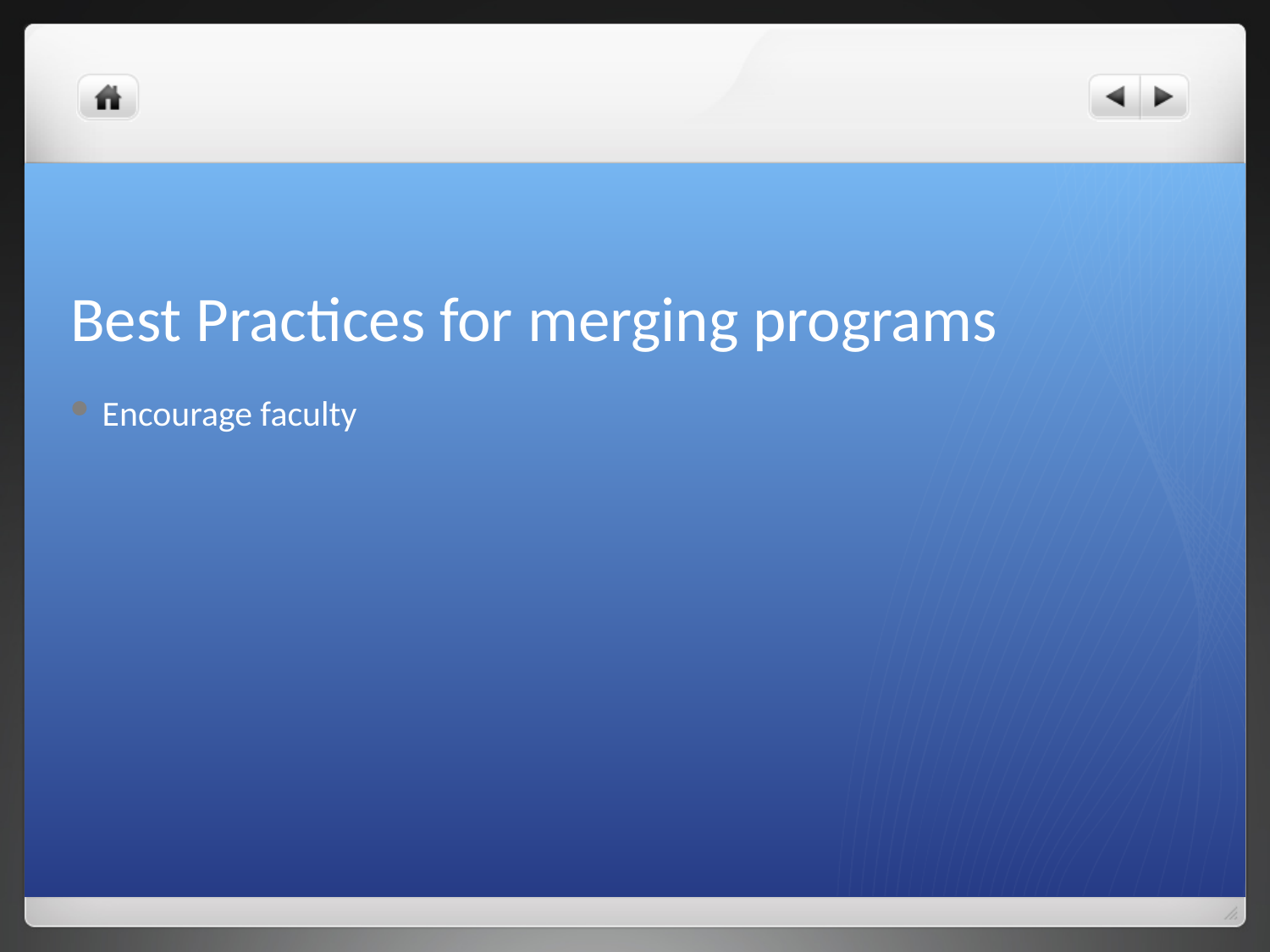

# Best Practices for merging programs
Encourage faculty